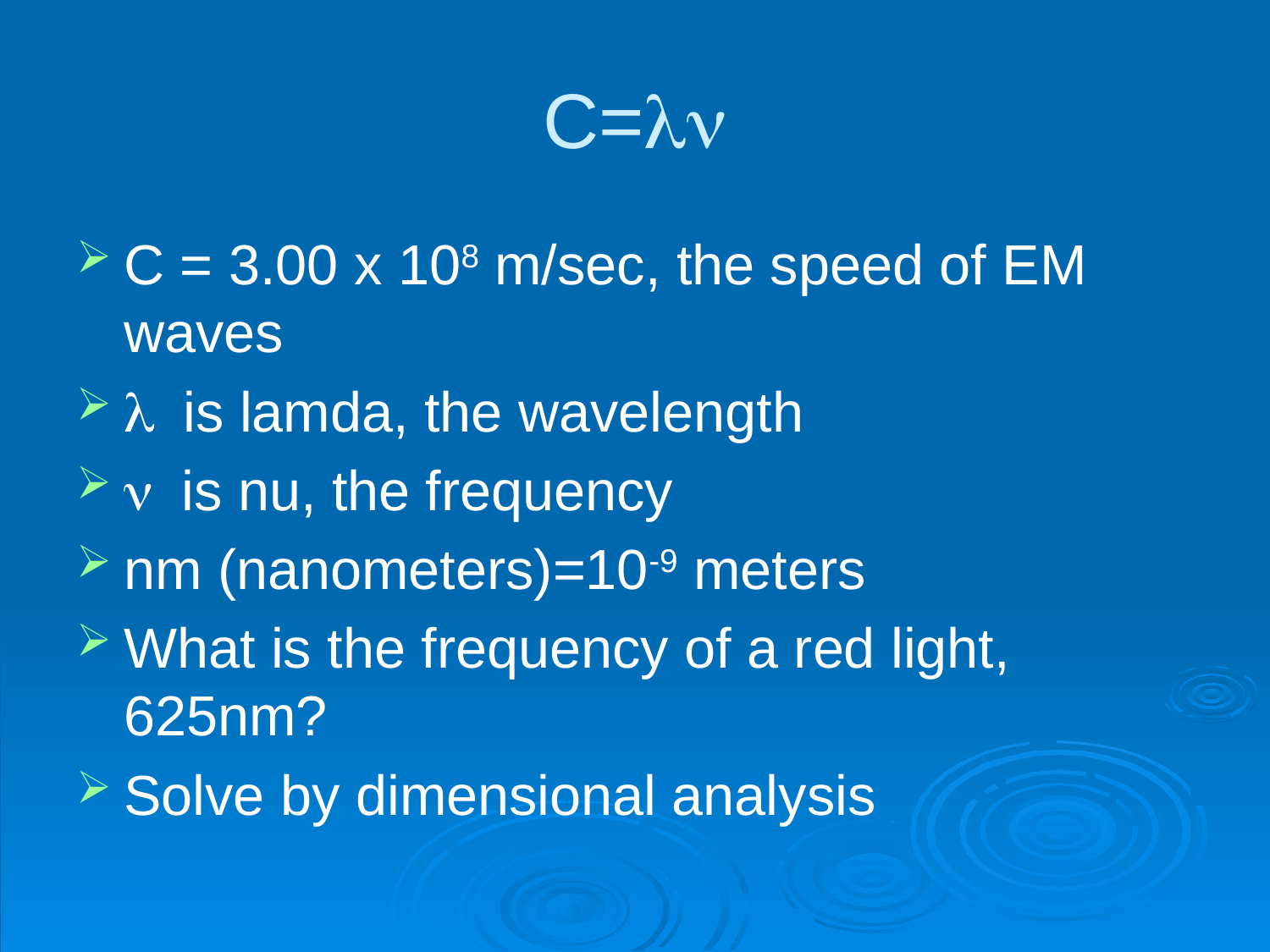

# C=λν
C = 3.00 x 108 m/sec, the speed of EM waves
λ is lamda, the wavelength
ν is nu, the frequency
nm (nanometers)=10-9 meters
What is the frequency of a red light, 625nm?
Solve by dimensional analysis